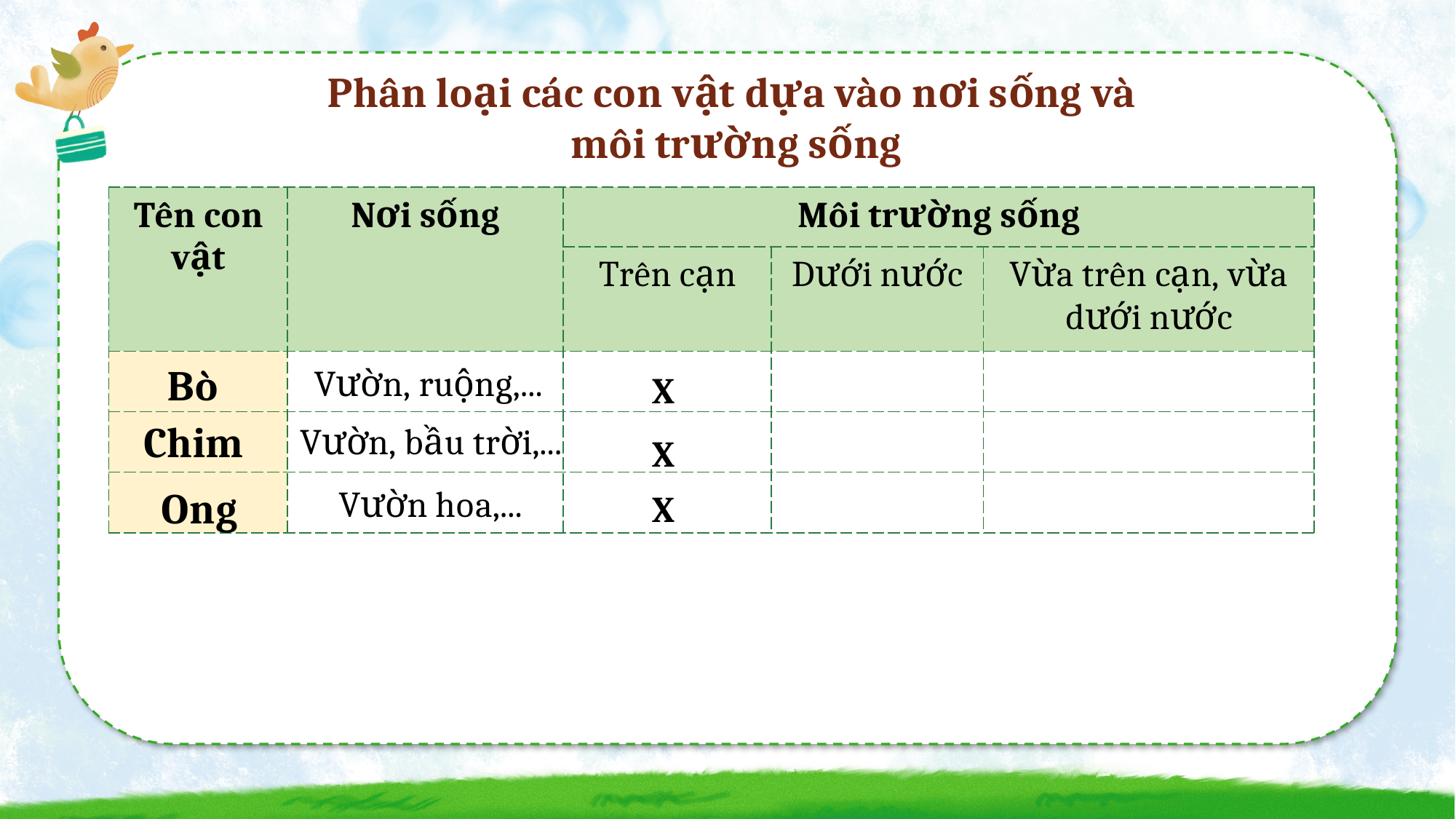

Phân loại các con vật dựa vào nơi sống và
môi trường sống
| Tên con vật | Nơi sống | Môi trường sống |  |  |
| --- | --- | --- | --- | --- |
|  |  | Trên cạn | Dưới nước | Vừa trên cạn, vừa dưới nước |
|  |  |  |  |  |
|  |  |  |  |  |
|  |  |  |  |  |
Bò
Vườn, ruộng,...
X
Chim
Vườn, bầu trời,...
X
Ong
Vườn hoa,...
X